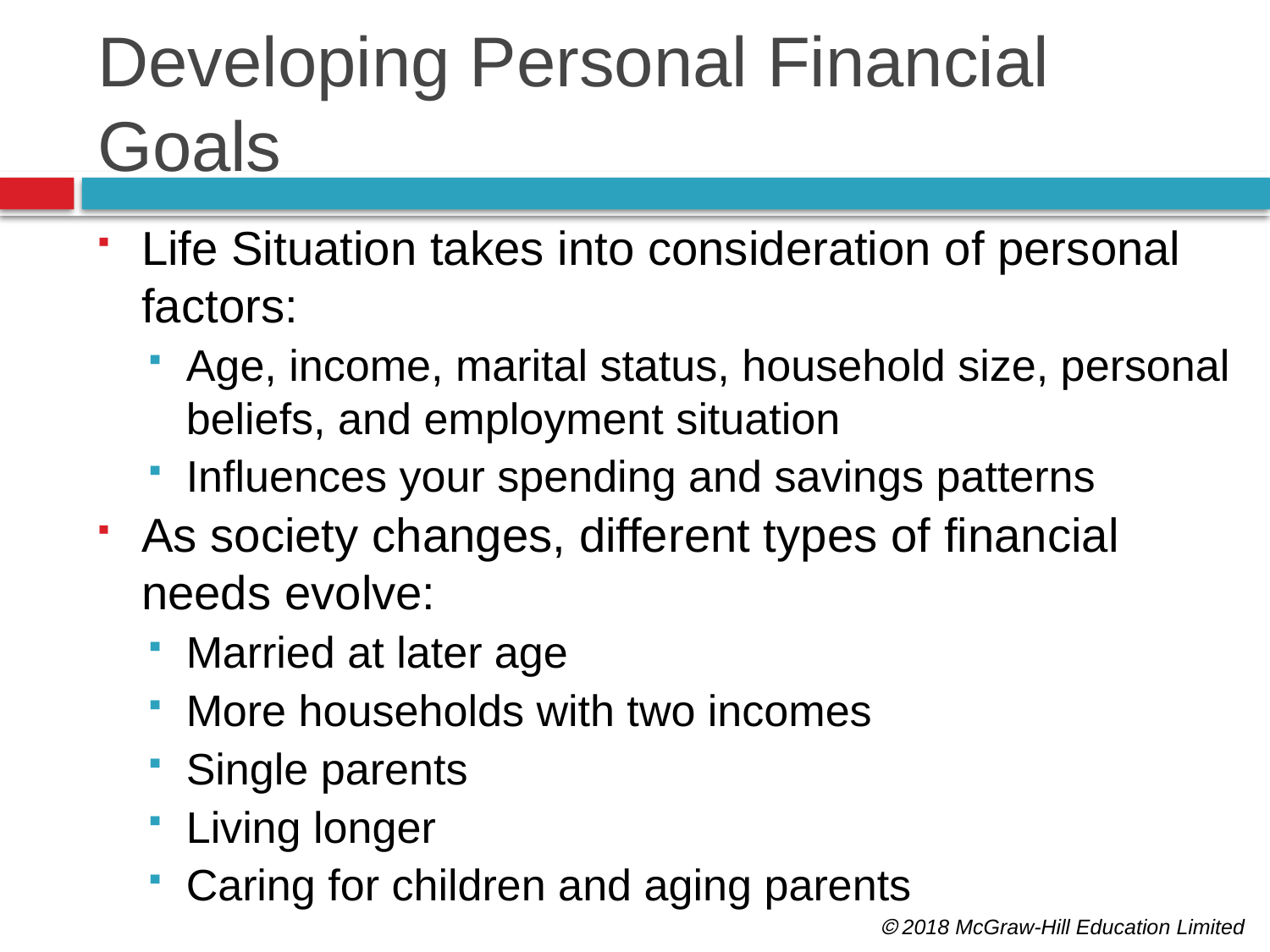

# Developing Personal Financial Goals
Life Situation takes into consideration of personal factors:
Age, income, marital status, household size, personal beliefs, and employment situation
Influences your spending and savings patterns
As society changes, different types of financial needs evolve:
Married at later age
More households with two incomes
Single parents
Living longer
Caring for children and aging parents

© 2018 McGraw-Hill Education Limited